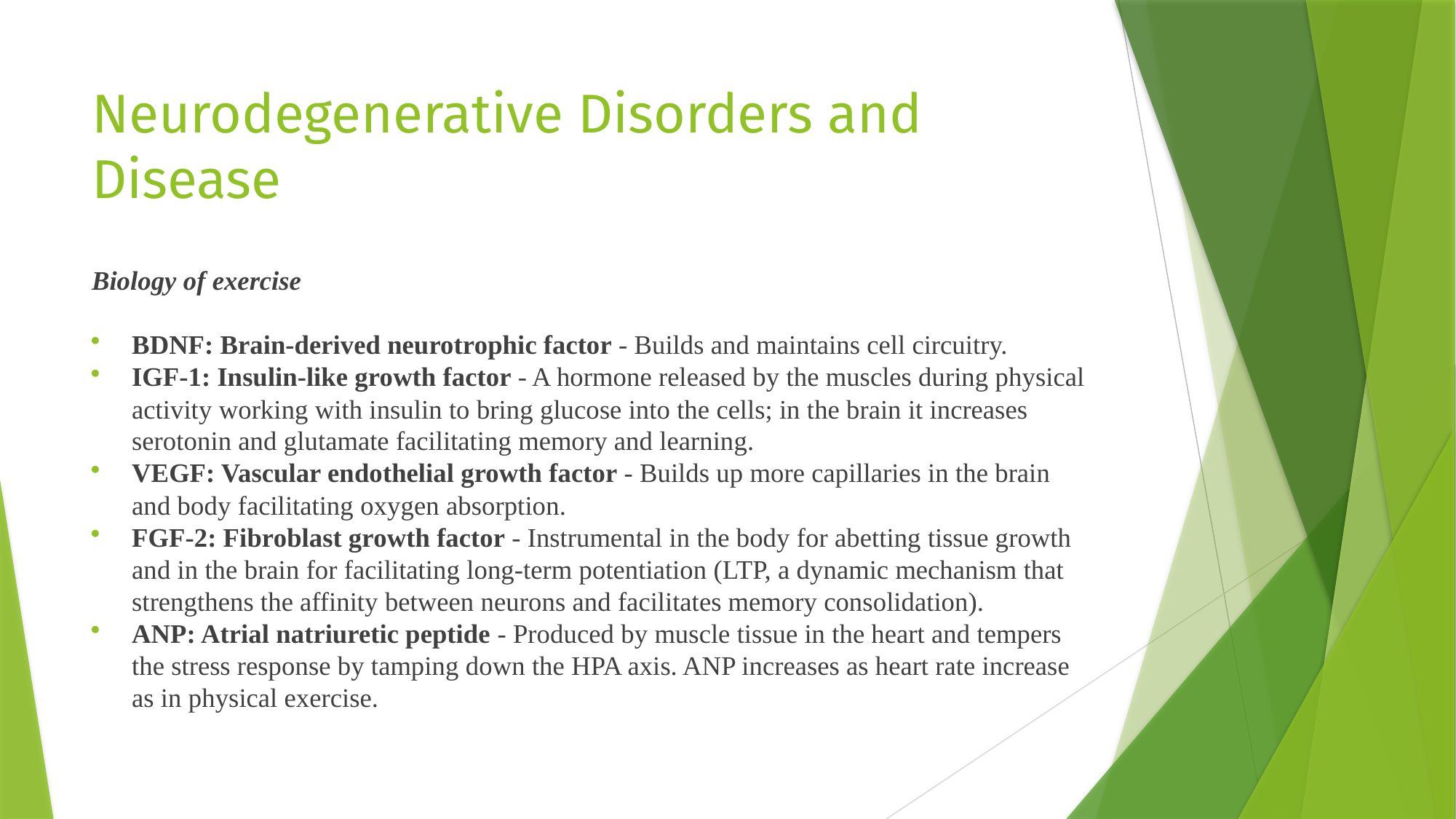

# Neurodegenerative Disorders and Disease
Biology of exercise

BDNF: Brain-derived neurotrophic factor - Builds and maintains cell circuitry.
IGF-1: Insulin-like growth factor - A hormone released by the muscles during physical activity working with insulin to bring glucose into the cells; in the brain it increases serotonin and glutamate facilitating memory and learning.
VEGF: Vascular endothelial growth factor - Builds up more capillaries in the brain and body facilitating oxygen absorption.
FGF-2: Fibroblast growth factor - Instrumental in the body for abetting tissue growth and in the brain for facilitating long-term potentiation (LTP, a dynamic mechanism that strengthens the affinity between neurons and facilitates memory consolidation).
ANP: Atrial natriuretic peptide - Produced by muscle tissue in the heart and tempers the stress response by tamping down the HPA axis. ANP increases as heart rate increase as in physical exercise.